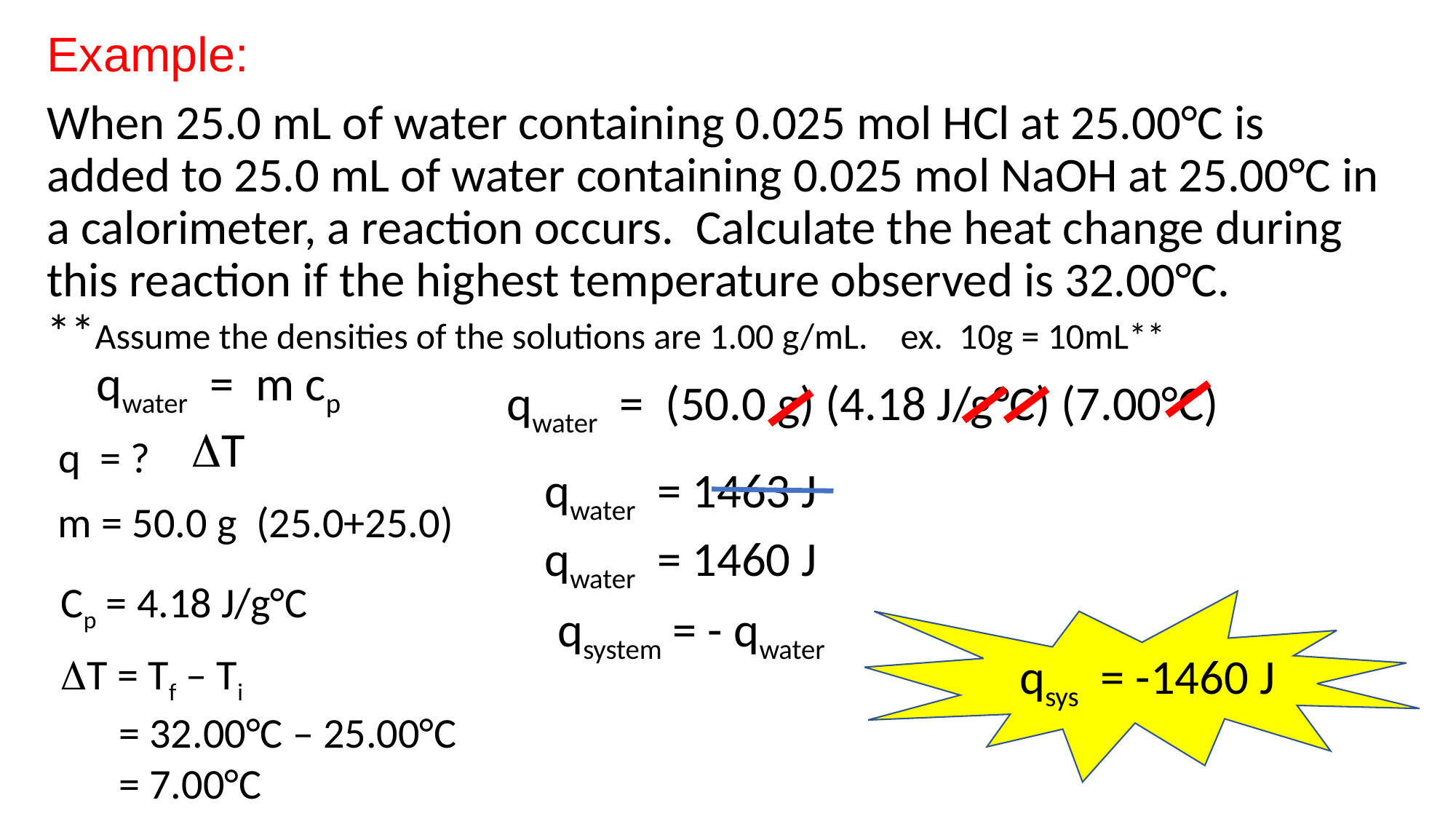

Example:
When 25.0 mL of water containing 0.025 mol HCl at 25.00°C is added to 25.0 mL of water containing 0.025 mol NaOH at 25.00°C in a calorimeter, a reaction occurs.  Calculate the heat change during this reaction if the highest temperature observed is 32.00°C.
**Assume the densities of the solutions are 1.00 g/mL.    ex.  10g = 10mL**
qwater  =  m cp ΔT
qwater  =  (50.0 g) (4.18 J/g°C) (7.00°C)

q  = ?
qwater  = 1463 J
m = 50.0 g  (25.0+25.0)
qwater  = 1460 J
Cp = 4.18 J/g°C

qsys  = -1460 J
qsystem = - qwater
ΔT = Tf – Ti
      = 32.00°C – 25.00°C
      = 7.00°C